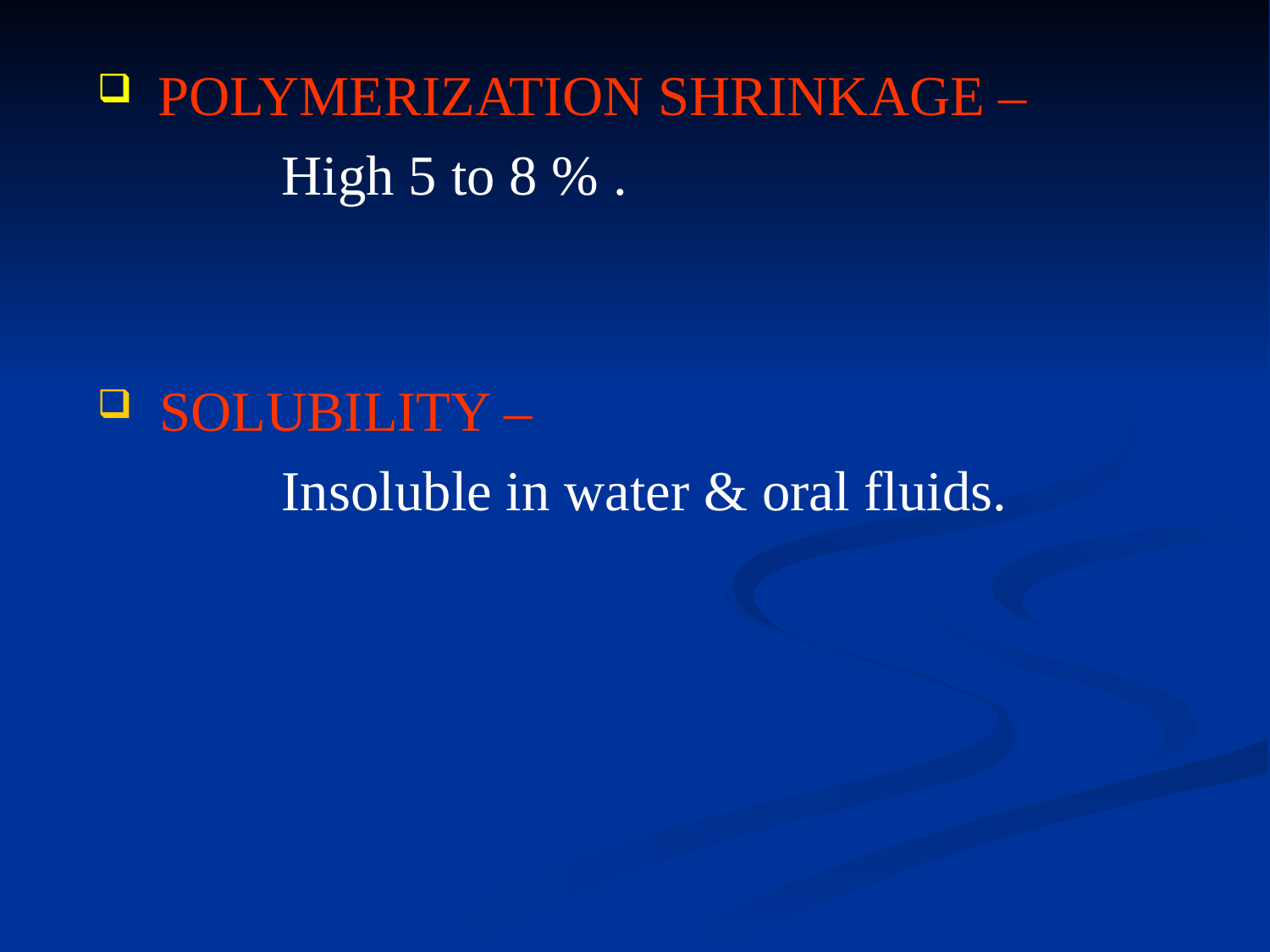

POLYMERIZATION SHRINKAGE –
             High 5 to 8 % .

 SOLUBILITY –
             Insoluble in water & oral fluids.